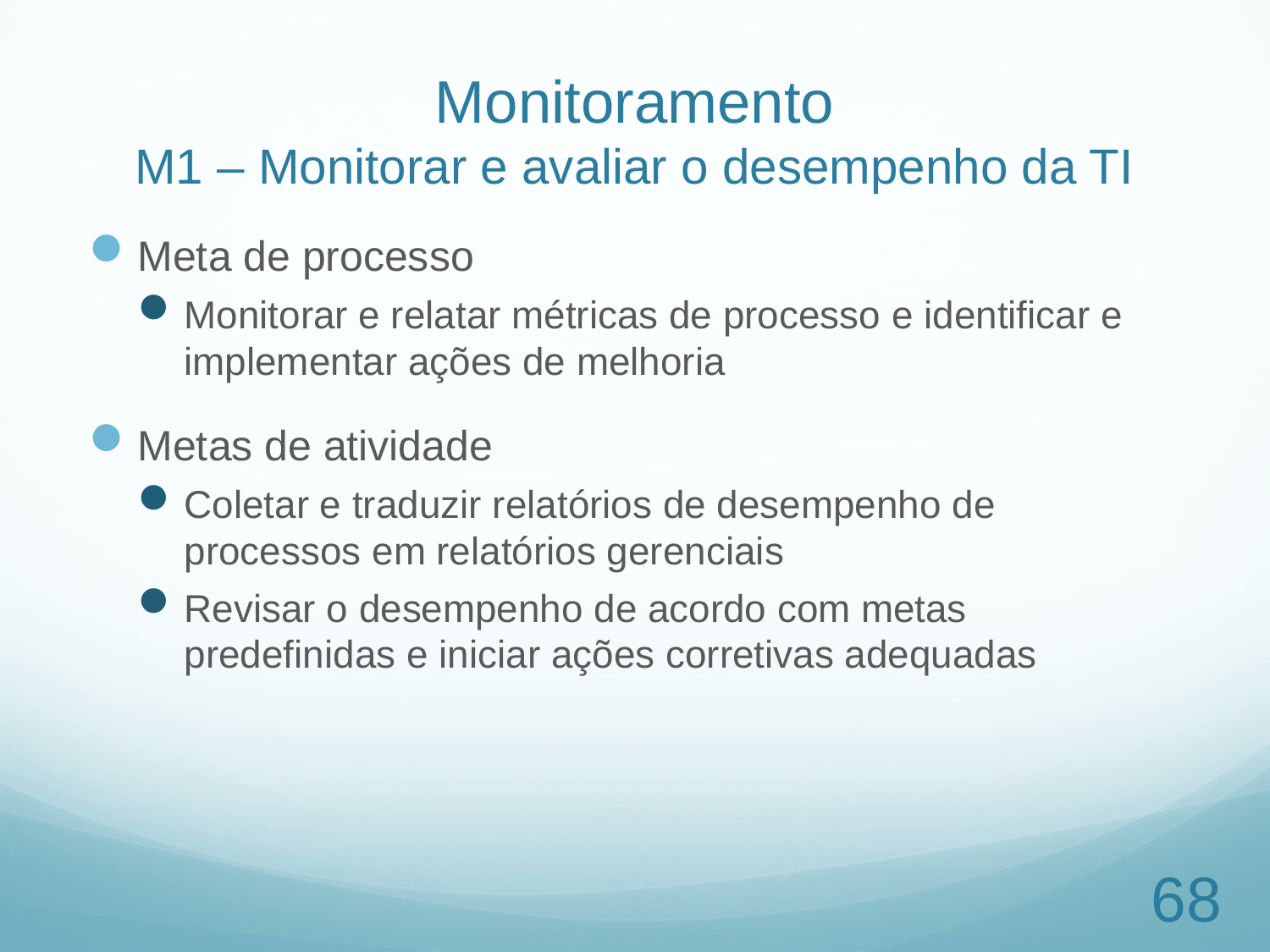

# Monitoramento M1 – Monitorar e avaliar o desempenho da TI
Meta de processo
Monitorar e relatar métricas de processo e identificar e implementar ações de melhoria
Metas de atividade
Coletar e traduzir relatórios de desempenho de processos em relatórios gerenciais
Revisar o desempenho de acordo com metas predefinidas e iniciar ações corretivas adequadas
68